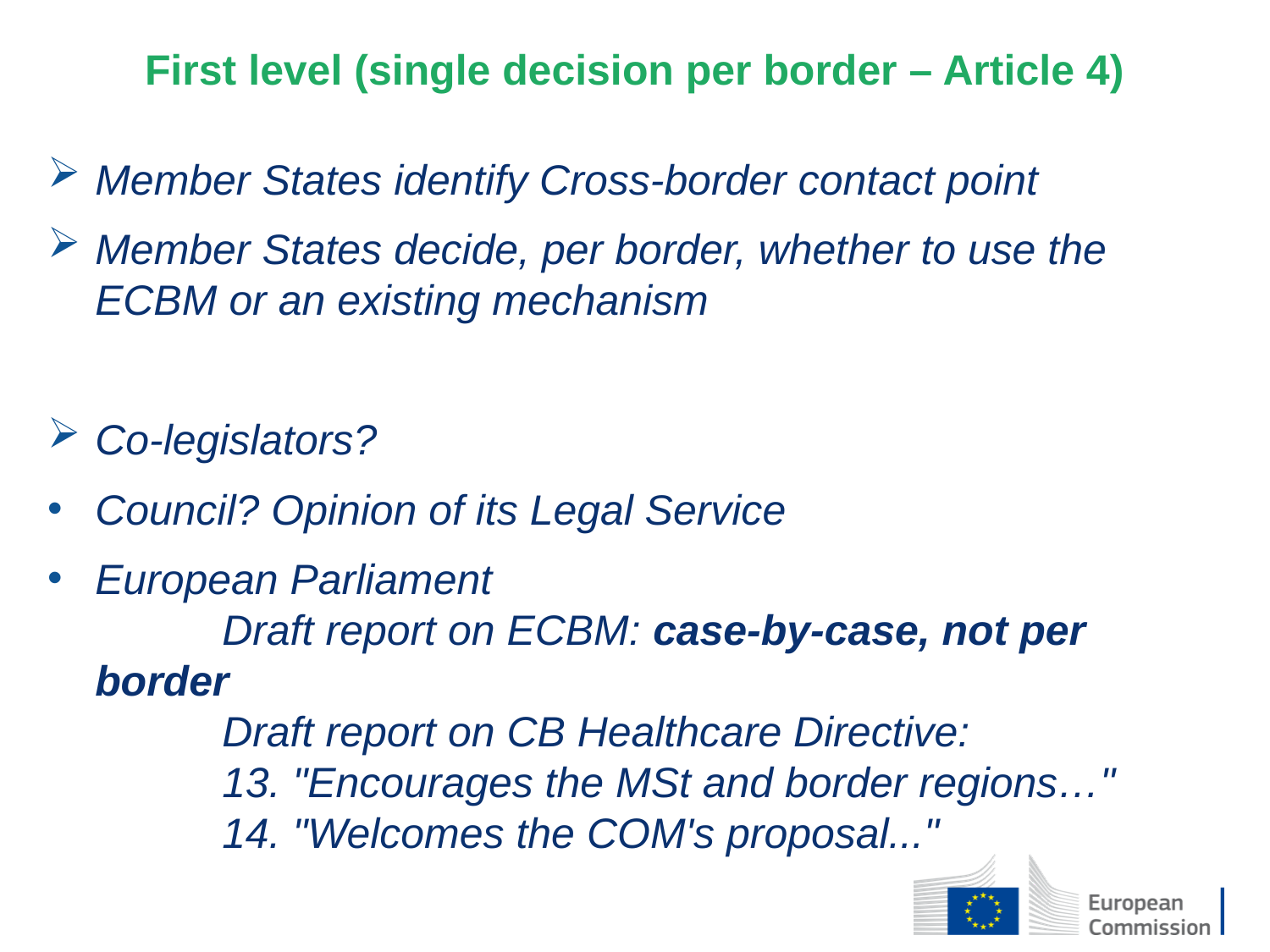

# First level (single decision per border – Article 4)
Member States identify Cross-border contact point
Member States decide, per border, whether to use the ECBM or an existing mechanism

Co-legislators?
Council? Opinion of its Legal Service
European Parliament
	Draft report on ECBM: case-by-case, not per border
	Draft report on CB Healthcare Directive:
	13. "Encourages the MSt and border regions…"
	14. "Welcomes the COM's proposal..."